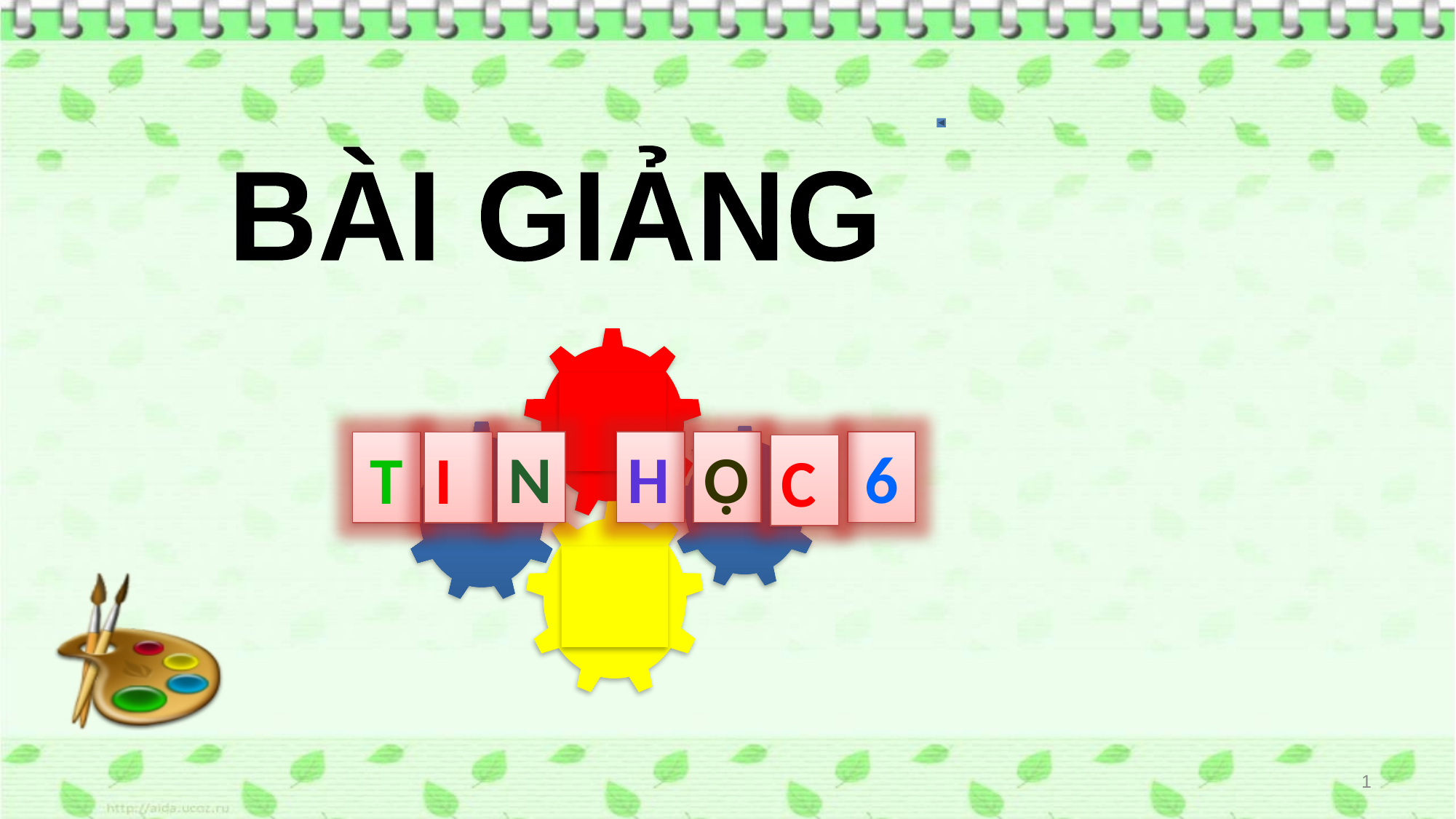

BÀI GIẢNG

N
H
Ọ
6
T
I
C

1